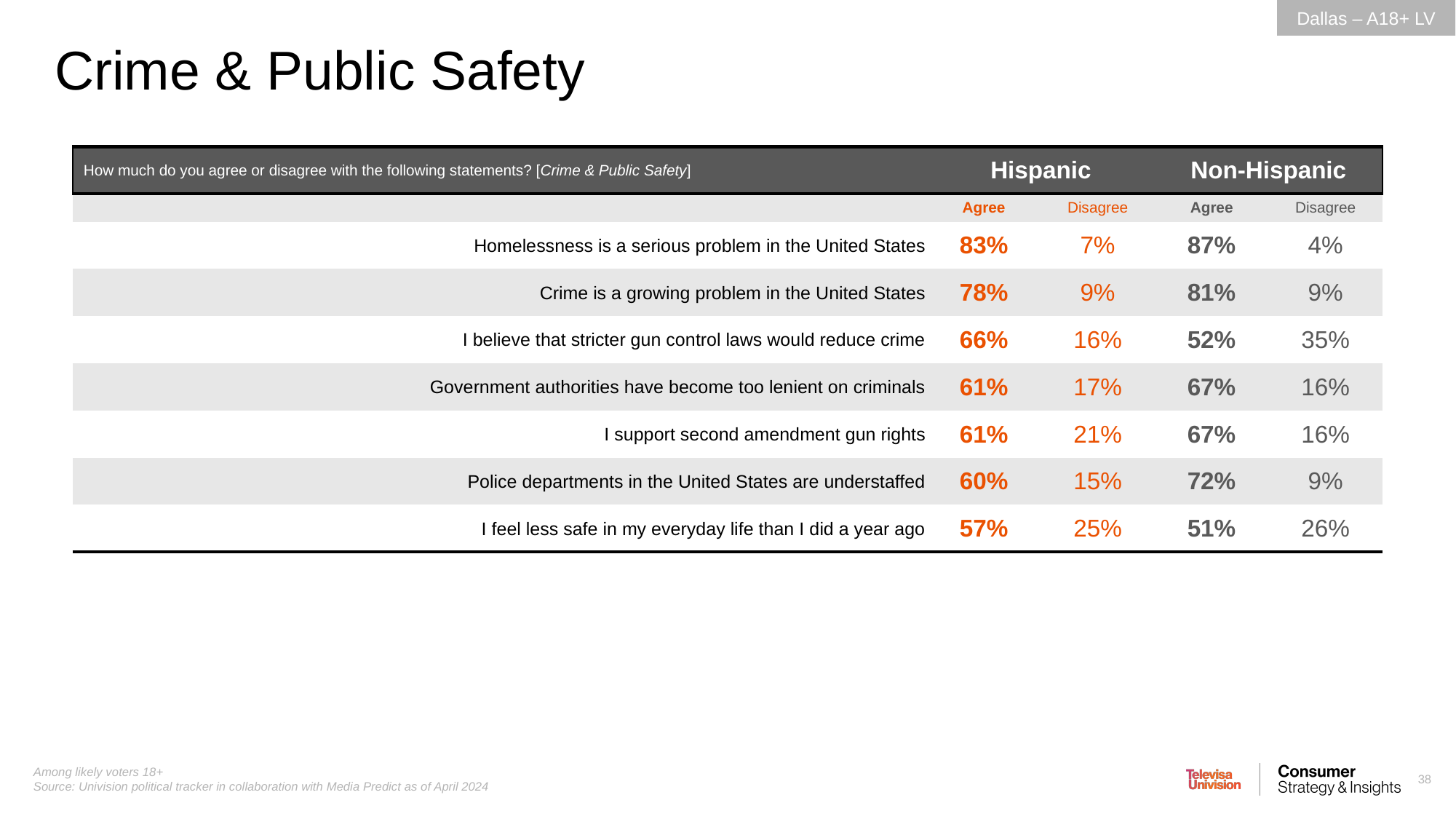

Crime & Public Safety
| How much do you agree or disagree with the following statements? [Crime & Public Safety] | Hispanic | Non-Hispanic | Non-Hispanic | Non-Hispanic |
| --- | --- | --- | --- | --- |
|  | Agree | Disagree | Agree | Disagree |
| Homelessness is a serious problem in the United States | 83% | 7% | 87% | 4% |
| Crime is a growing problem in the United States | 78% | 9% | 81% | 9% |
| I believe that stricter gun control laws would reduce crime | 66% | 16% | 52% | 35% |
| Government authorities have become too lenient on criminals | 61% | 17% | 67% | 16% |
| I support second amendment gun rights | 61% | 21% | 67% | 16% |
| Police departments in the United States are understaffed | 60% | 15% | 72% | 9% |
| I feel less safe in my everyday life than I did a year ago | 57% | 25% | 51% | 26% |